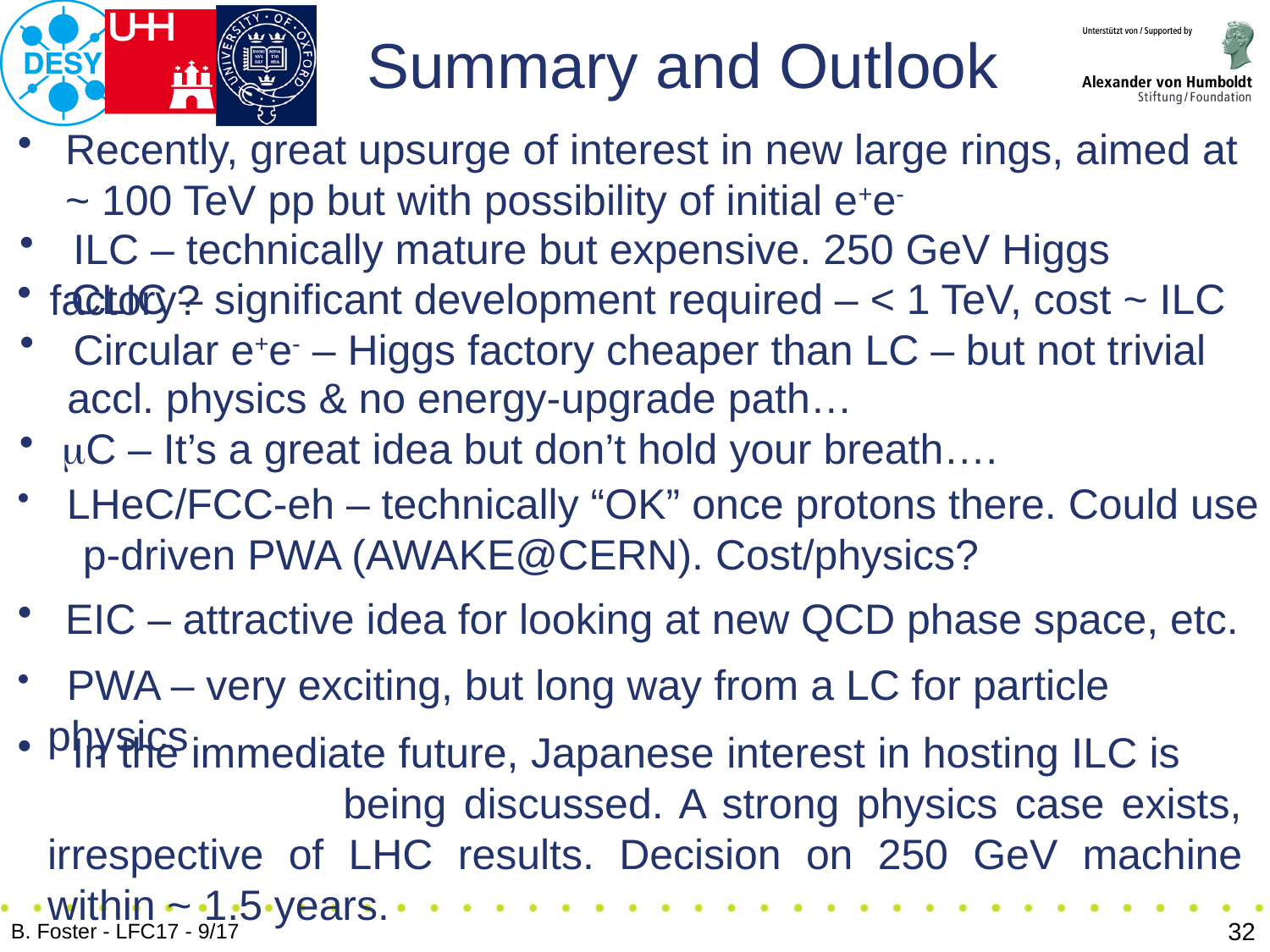

# Summary and Outlook
Recently, great upsurge of interest in new large rings, aimed at ~ 100 TeV pp but with possibility of initial e+e-
  ILC – technically mature but expensive. 250 GeV Higgs factory?
  CLIC – significant development required – < 1 TeV, cost ~ ILC
  Circular e+e- – Higgs factory cheaper than LC – but not trivial
    accl. physics & no energy-upgrade path…
 μC – It’s a great idea but don’t hold your breath….
  LHeC/FCC-eh – technically “OK” once protons there. Could use
   p-driven PWA (AWAKE@CERN). Cost/physics?
EIC – attractive idea for looking at new QCD phase space, etc.
  PWA – very exciting, but long way from a LC for particle physics
  In the immediate future, Japanese interest in hosting ILC is                       being discussed. A strong physics case exists, irrespective of LHC results. Decision on 250 GeV machine within ~ 1.5 years.
32
B. Foster - LFC17 - 9/17